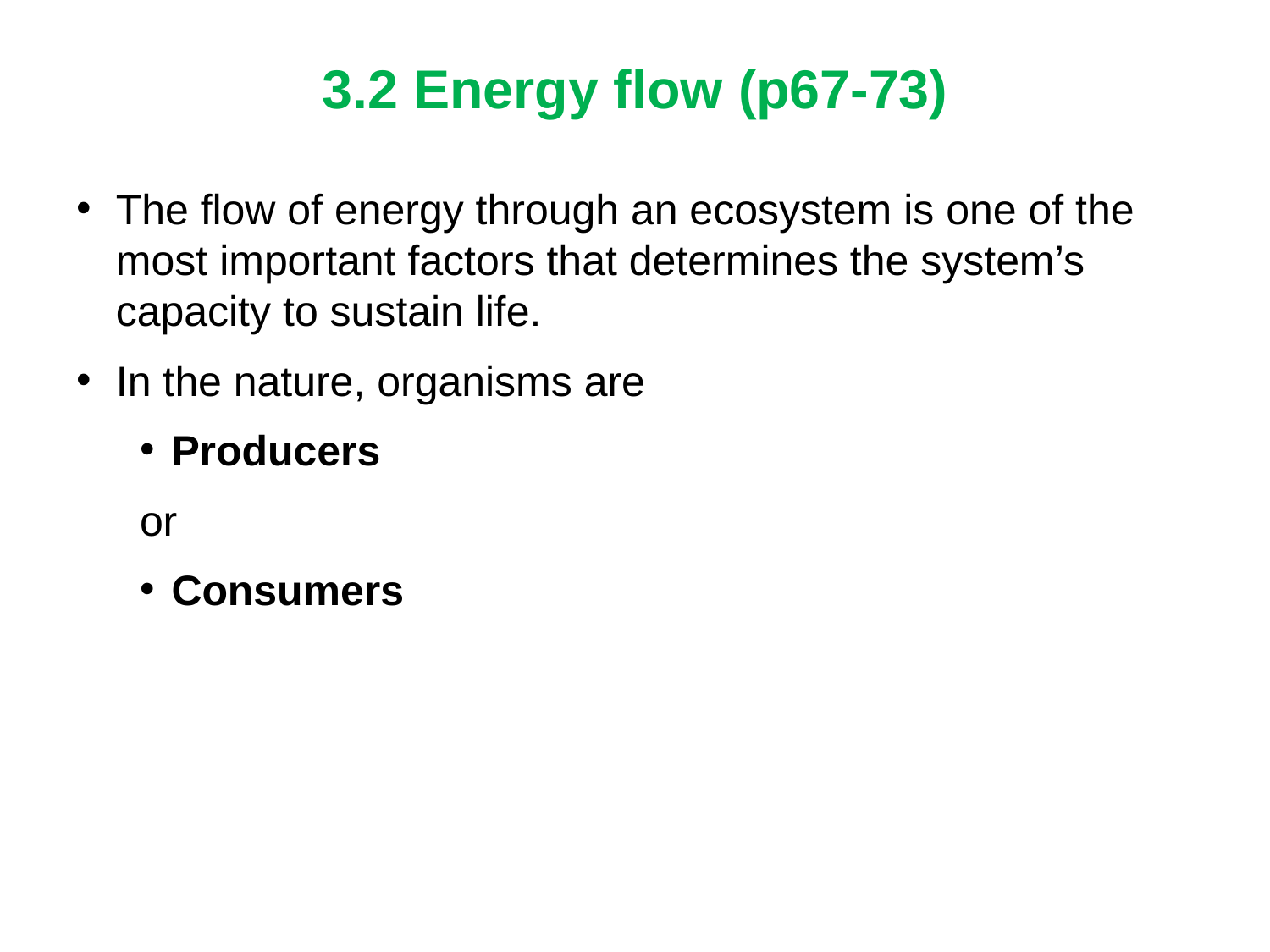

# 3.2 Energy flow (p67-73)
The flow of energy through an ecosystem is one of the most important factors that determines the system’s capacity to sustain life.
In the nature, organisms are
Producers
or
Consumers